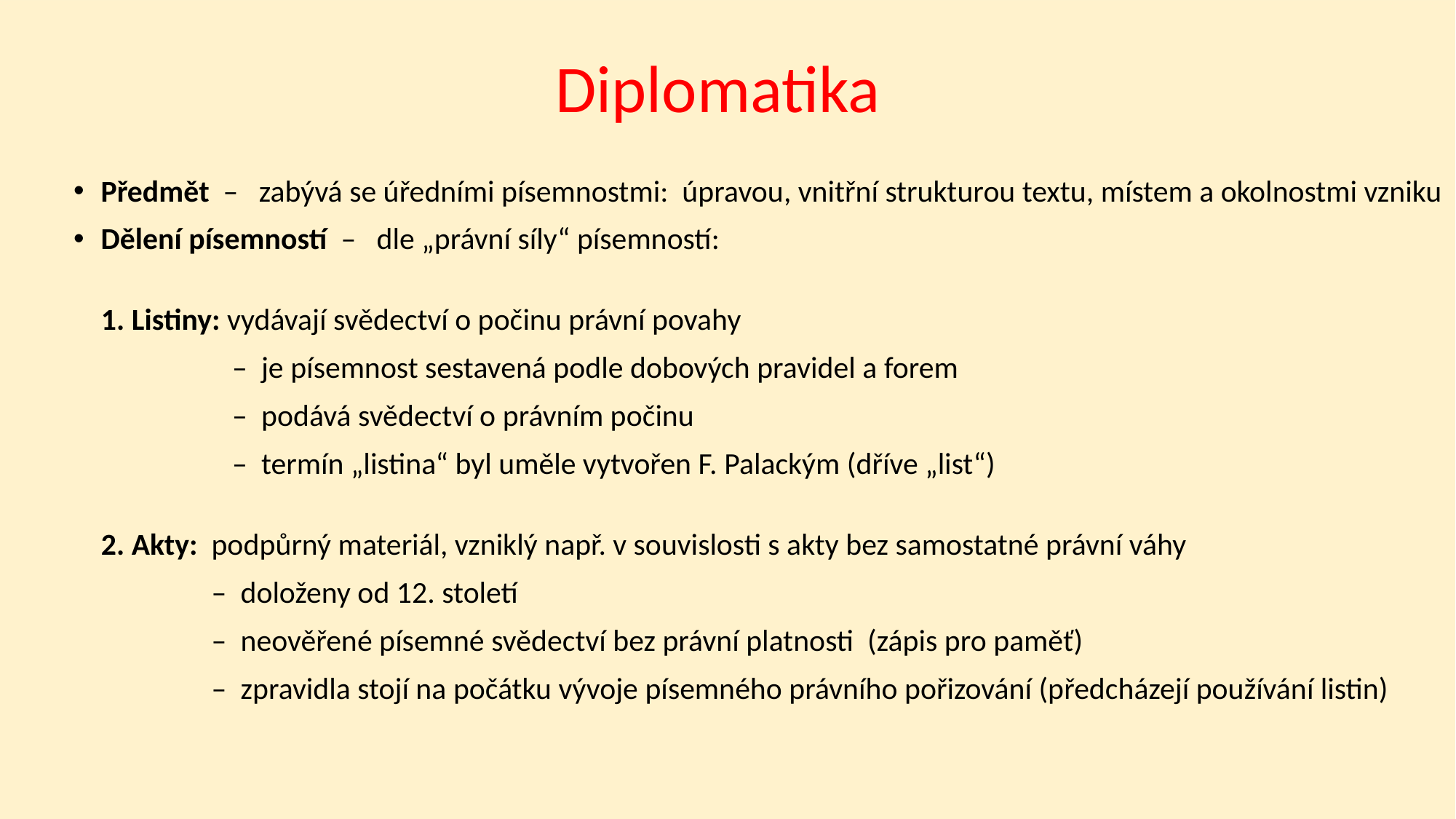

# Diplomatika
Předmět  –   zabývá se úředními písemnostmi:  úpravou, vnitřní strukturou textu, místem a okolnostmi vzniku
Dělení písemností  –   dle „právní síly“ písemností:
    1. Listiny: vydávají svědectví o počinu právní povahy
                       –  je písemnost sestavená podle dobových pravidel a forem
                       –  podává svědectví o právním počinu
                       –  termín „listina“ byl uměle vytvořen F. Palackým (dříve „list“)
    2. Akty:  podpůrný materiál, vzniklý např. v souvislosti s akty bez samostatné právní váhy
                    –  doloženy od 12. století
                    –  neověřené písemné svědectví bez právní platnosti  (zápis pro paměť)
                    –  zpravidla stojí na počátku vývoje písemného právního pořizování (předcházejí používání listin)